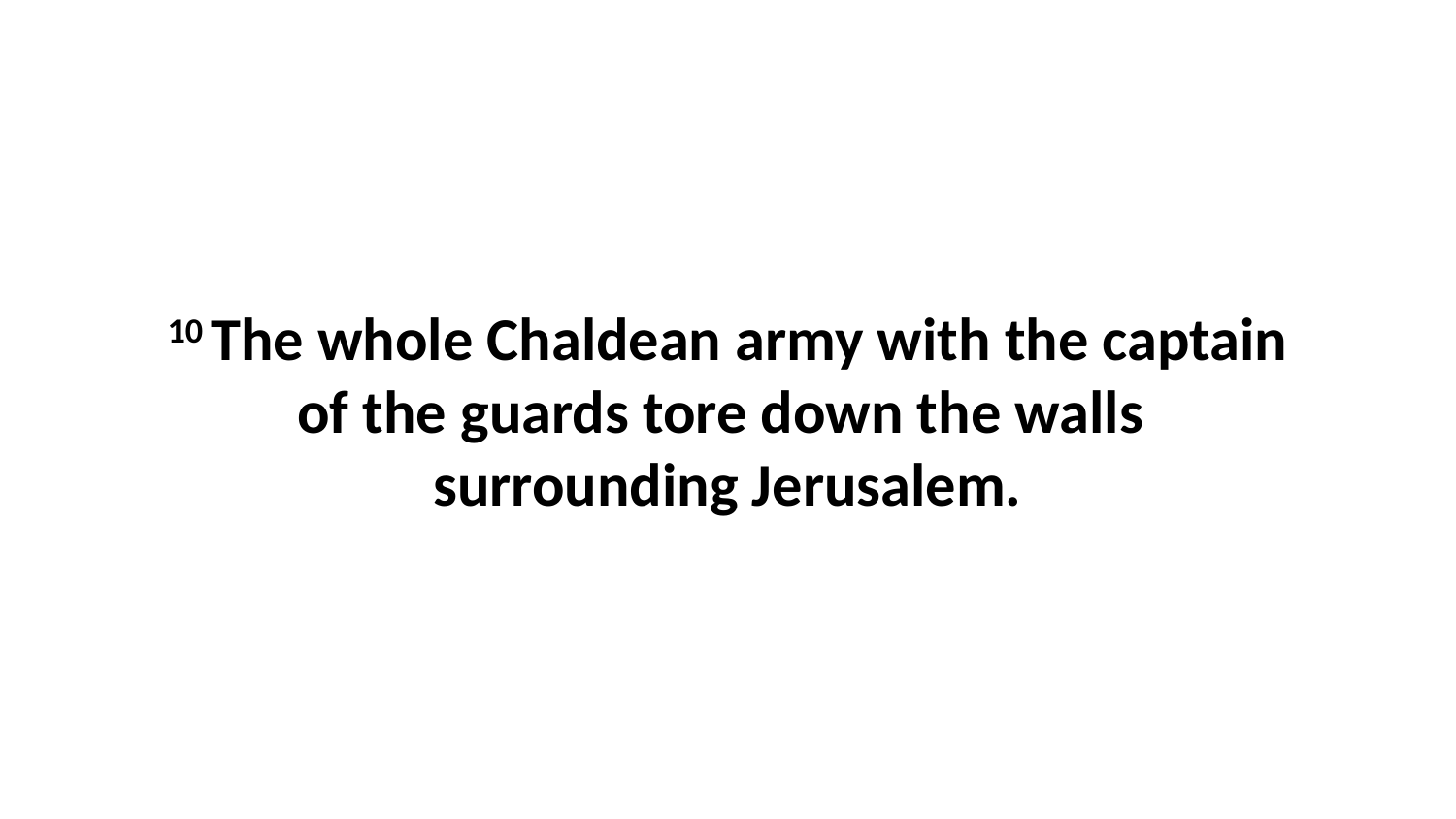

10 The whole Chaldean army with the captain of the guards tore down the walls  surrounding Jerusalem.